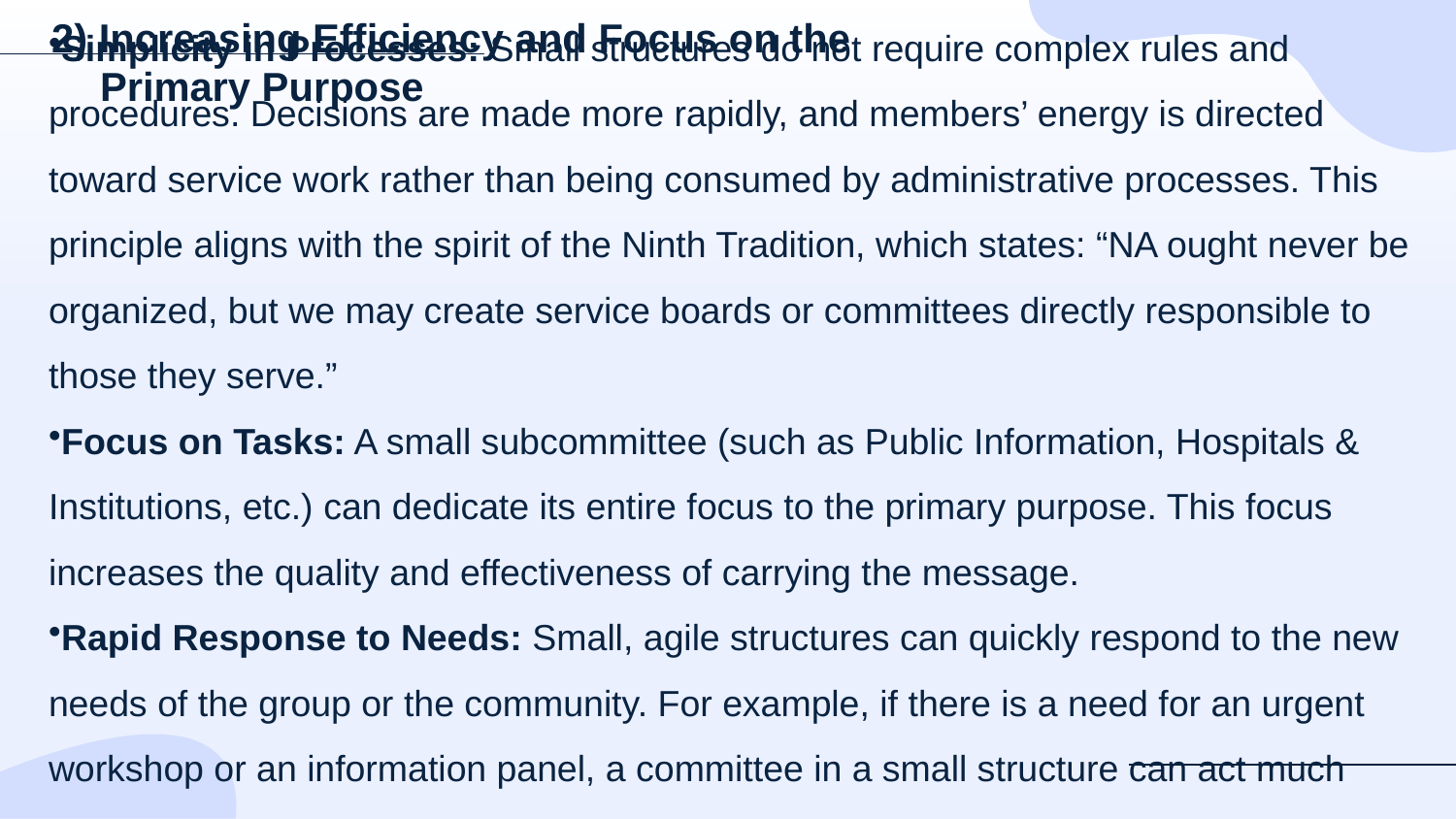

2) Increasing Efficiency and Focus on the Primary Purpose
Simplicity in Processes: Small structures do not require complex rules and procedures. Decisions are made more rapidly, and members’ energy is directed toward service work rather than being consumed by administrative processes. This principle aligns with the spirit of the Ninth Tradition, which states: “NA ought never be organized, but we may create service boards or committees directly responsible to those they serve.”
Focus on Tasks: A small subcommittee (such as Public Information, Hospitals & Institutions, etc.) can dedicate its entire focus to the primary purpose. This focus increases the quality and effectiveness of carrying the message.
Rapid Response to Needs: Small, agile structures can quickly respond to the new needs of the group or the community. For example, if there is a need for an urgent workshop or an information panel, a committee in a small structure can act much faster than a large, multi-layered structure.